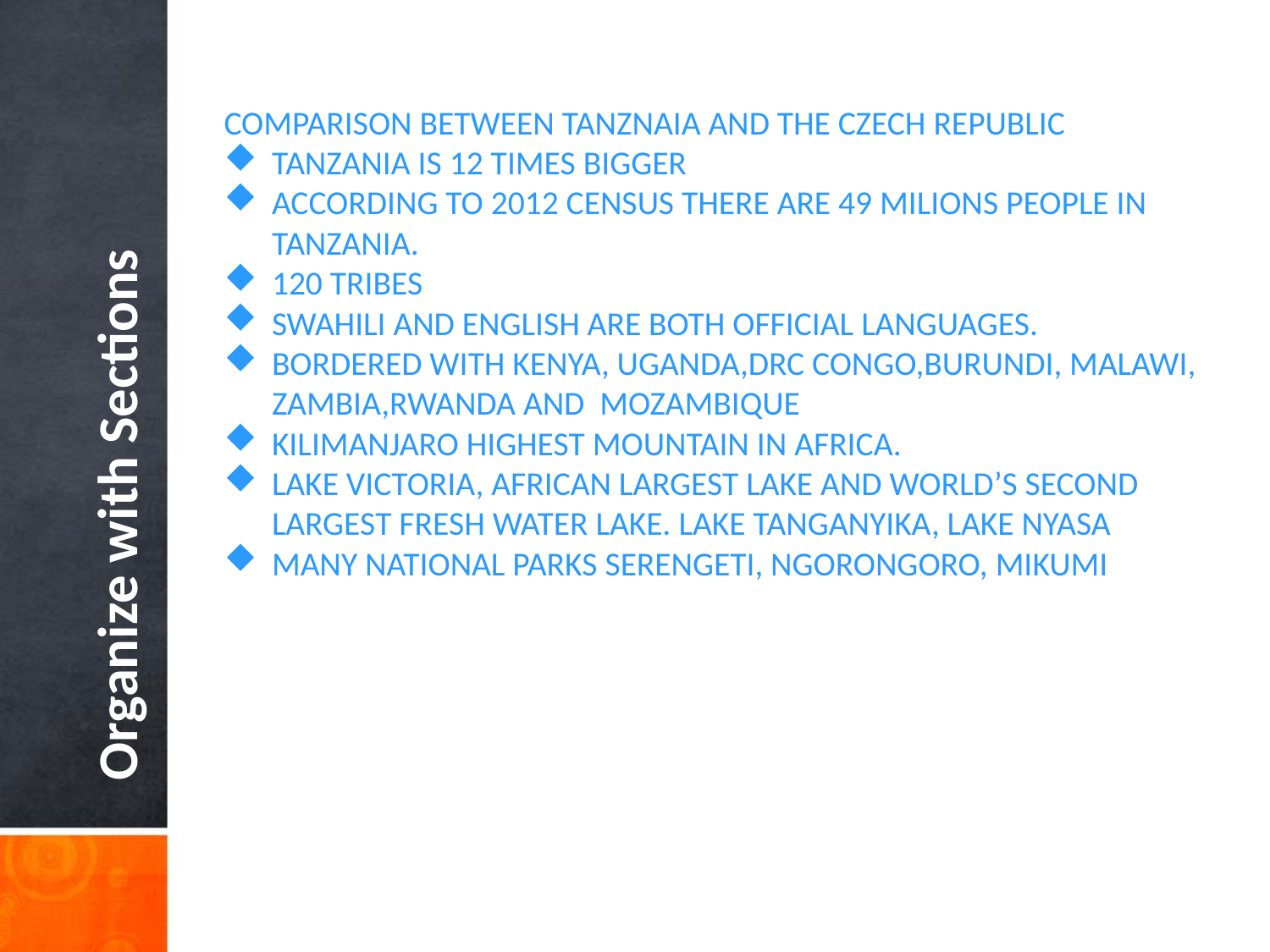

COMPARISON BETWEEN TANZNAIA AND THE CZECH REPUBLIC
TANZANIA IS 12 TIMES BIGGER
ACCORDING TO 2012 CENSUS THERE ARE 49 MILIONS PEOPLE IN TANZANIA.
120 TRIBES
SWAHILI AND ENGLISH ARE BOTH OFFICIAL LANGUAGES.
BORDERED WITH KENYA, UGANDA,DRC CONGO,BURUNDI, MALAWI, ZAMBIA,RWANDA AND  MOZAMBIQUE
KILIMANJARO HIGHEST MOUNTAIN IN AFRICA.
LAKE VICTORIA, AFRICAN LARGEST LAKE AND WORLD’S SECOND LARGEST FRESH WATER LAKE. LAKE TANGANYIKA, LAKE NYASA
MANY NATIONAL PARKS SERENGETI, NGORONGORO, MIKUMI

Organize with Sections